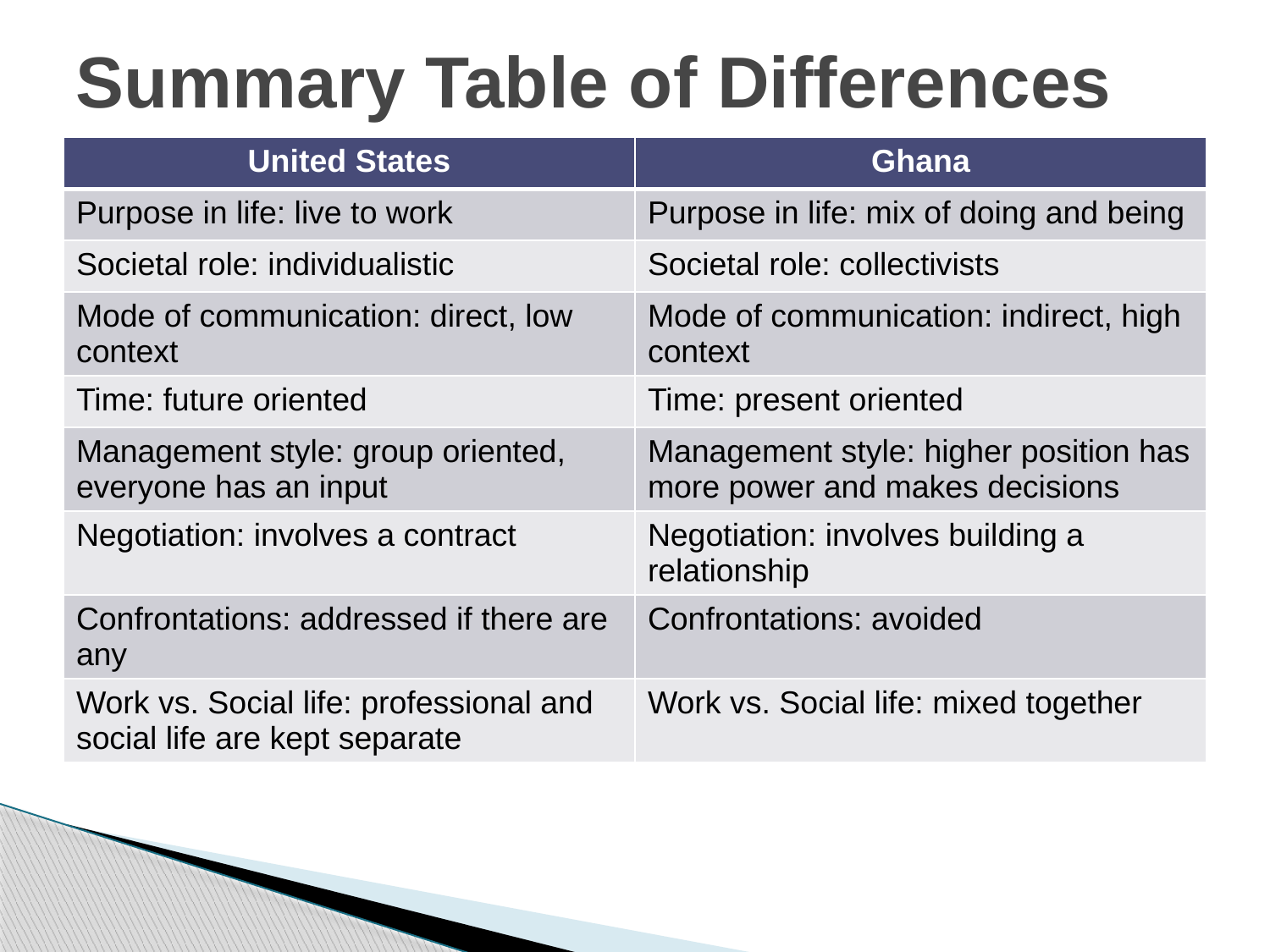

# Summary Table of Differences
| United States | Ghana |
| --- | --- |
| Purpose in life: live to work | Purpose in life: mix of doing and being |
| Societal role: individualistic | Societal role: collectivists |
| Mode of communication: direct, low context | Mode of communication: indirect, high context |
| Time: future oriented | Time: present oriented |
| Management style: group oriented, everyone has an input | Management style: higher position has more power and makes decisions |
| Negotiation: involves a contract | Negotiation: involves building a relationship |
| Confrontations: addressed if there are any | Confrontations: avoided |
| Work vs. Social life: professional and social life are kept separate | Work vs. Social life: mixed together |